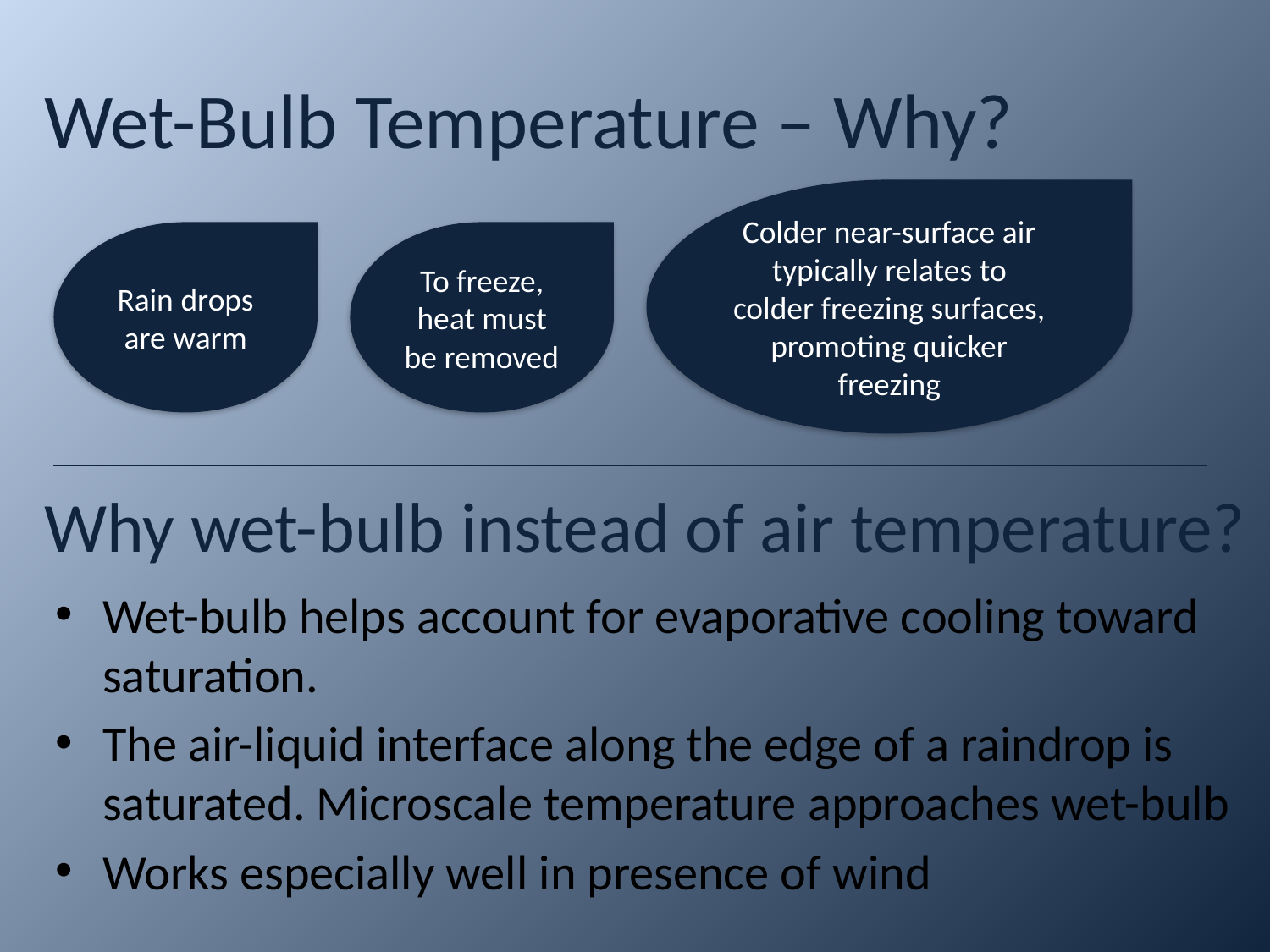

# Wet-Bulb Temperature – Why?
Colder near-surface air typically relates to colder freezing surfaces, promoting quicker freezing
Rain drops are warm
To freeze, heat must be removed
Why wet-bulb instead of air temperature?
Wet-bulb helps account for evaporative cooling toward saturation.
The air-liquid interface along the edge of a raindrop is saturated. Microscale temperature approaches wet-bulb
Works especially well in presence of wind